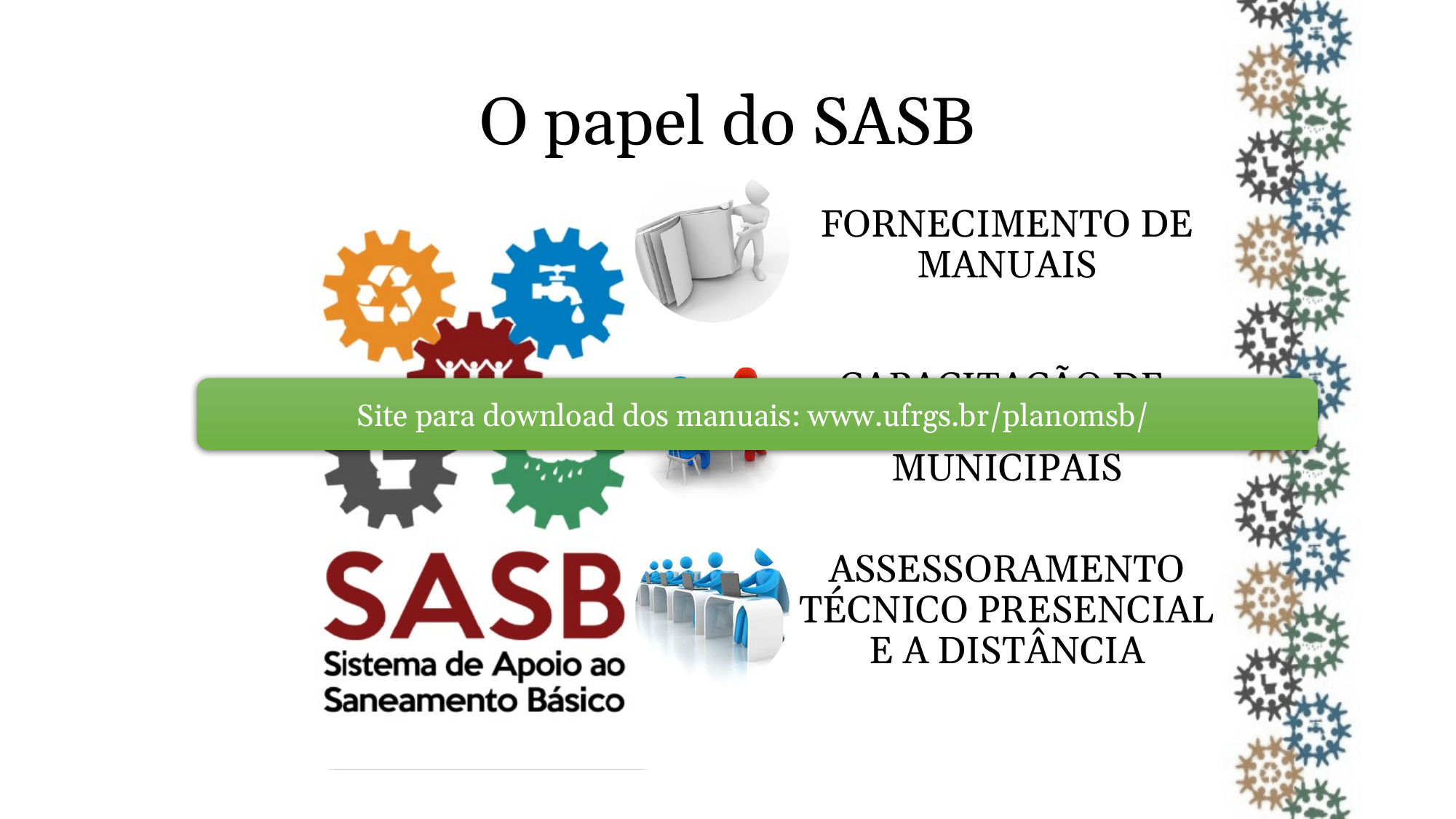

# O papel do SASB

FORNECIMENTO DE MANUAIS
CAPACITAÇÃO DE  SERVIDORES MUNICIPAIS
ASSESSORAMENTO TÉCNICO PRESENCIAL E A DISTÂNCIA
Site para download dos manuais: www.ufrgs.br/planomsb/